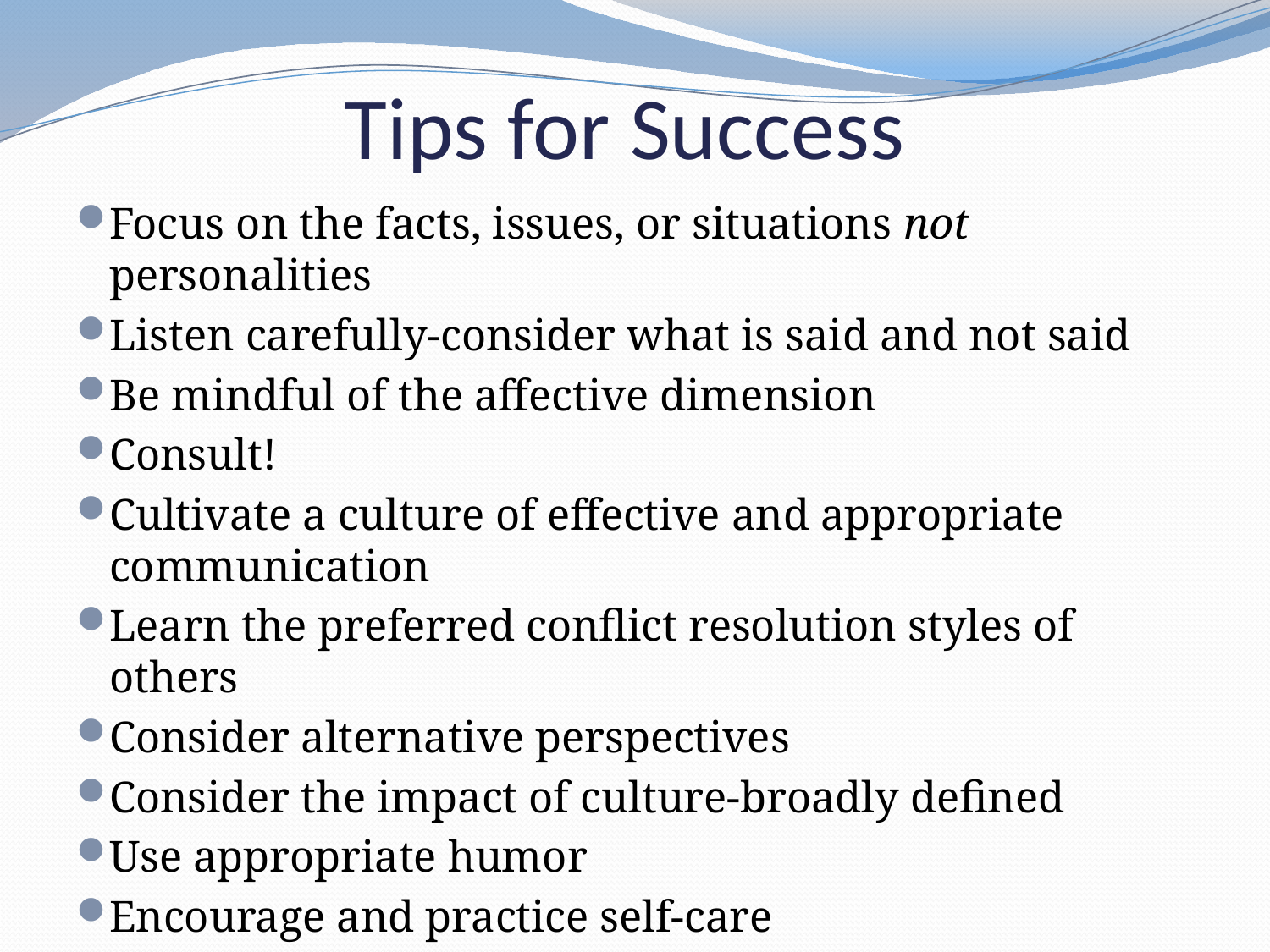

# Tips for Success
Focus on the facts, issues, or situations not personalities
Listen carefully-consider what is said and not said
Be mindful of the affective dimension
Consult!
Cultivate a culture of effective and appropriate communication
Learn the preferred conflict resolution styles of others
Consider alternative perspectives
Consider the impact of culture-broadly defined
Use appropriate humor
Encourage and practice self-care